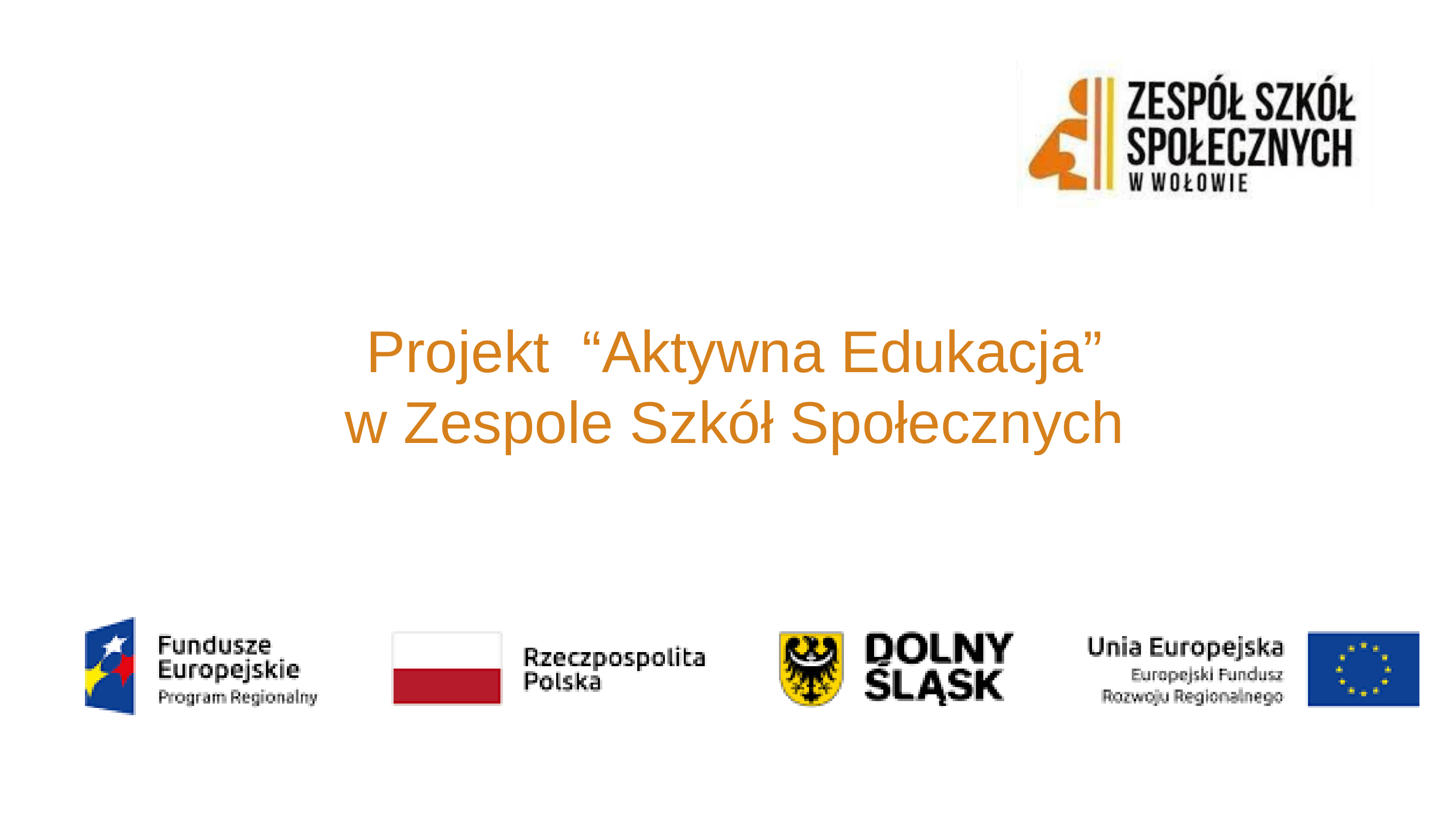

Projekt  “Aktywna Edukacja”
w Zespole Szkół Społecznych